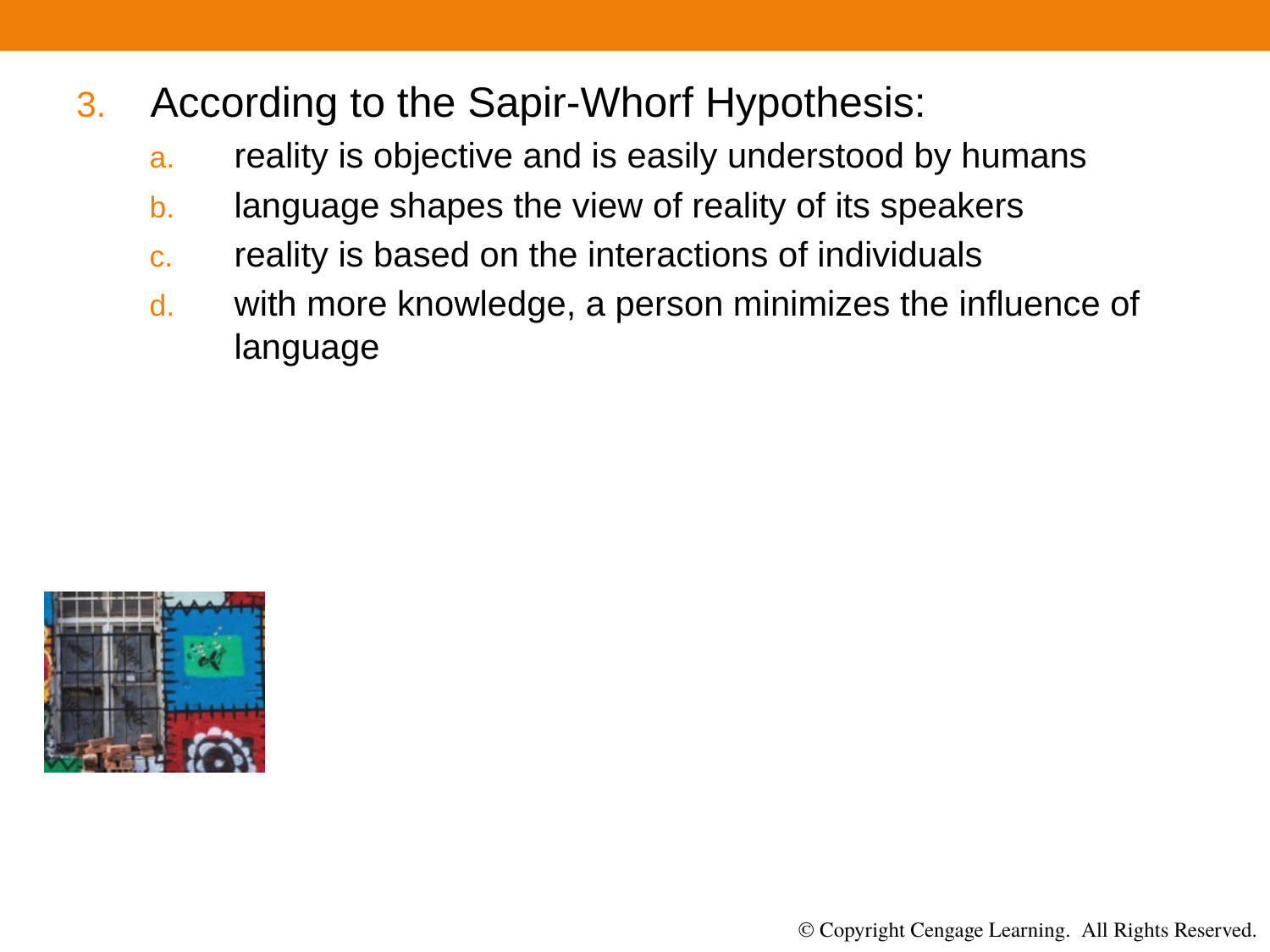

According to the Sapir-Whorf Hypothesis:
reality is objective and is easily understood by humans
language shapes the view of reality of its speakers
reality is based on the interactions of individuals
with more knowledge, a person minimizes the influence of language